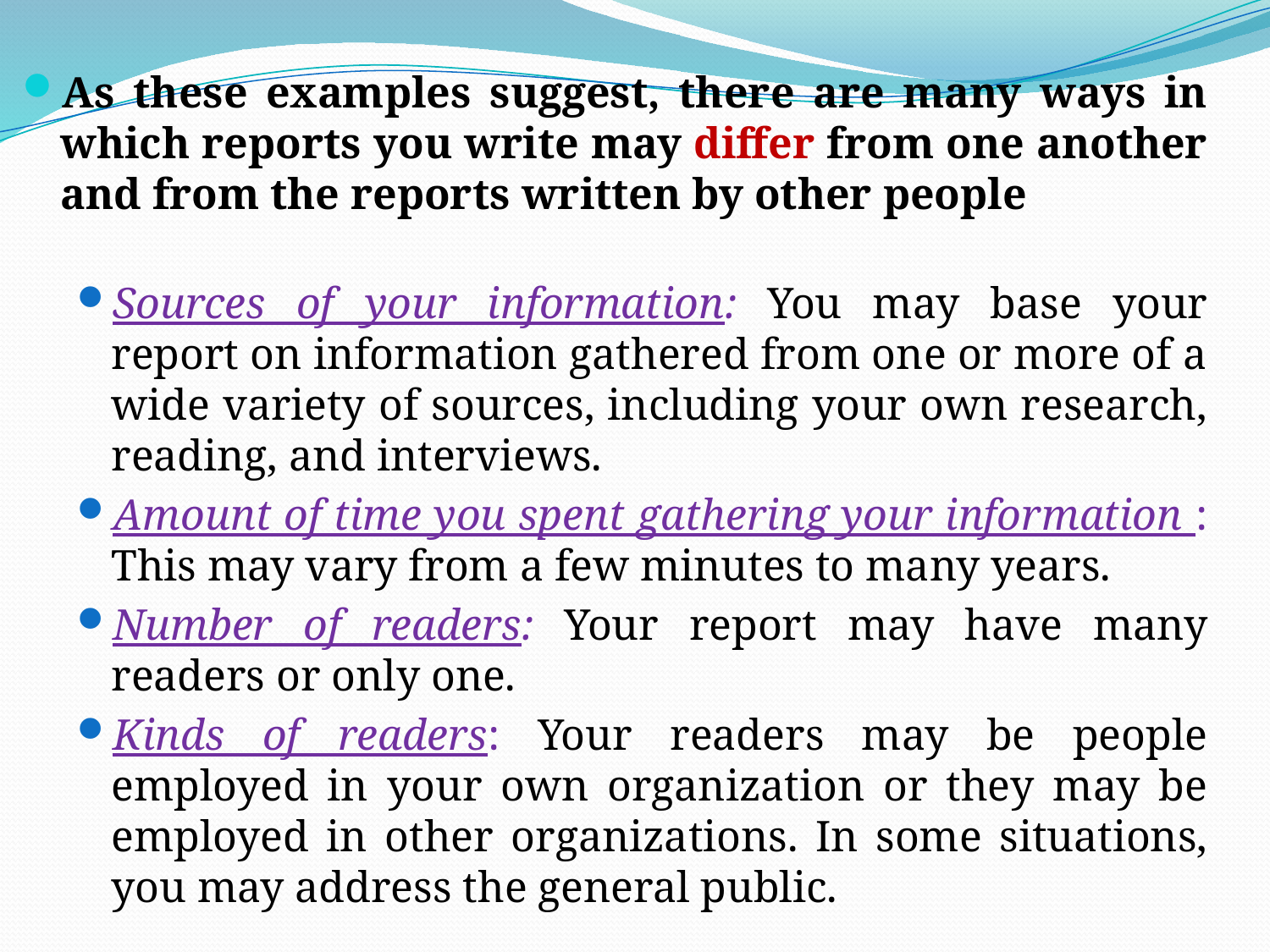

As these examples suggest, there are many ways in which reports you write may differ from one another and from the reports written by other people

Sources of your information: You may base your report on information gathered from one or more of a wide variety of sources, including your own research, reading, and interviews.
Amount of time you spent gathering your information : This may vary from a few minutes to many years.
Number of readers: Your report may have many readers or only one.
Kinds of readers: Your readers may be people employed in your own organization or they may be employed in other organizations. In some situations, you may address the general public.